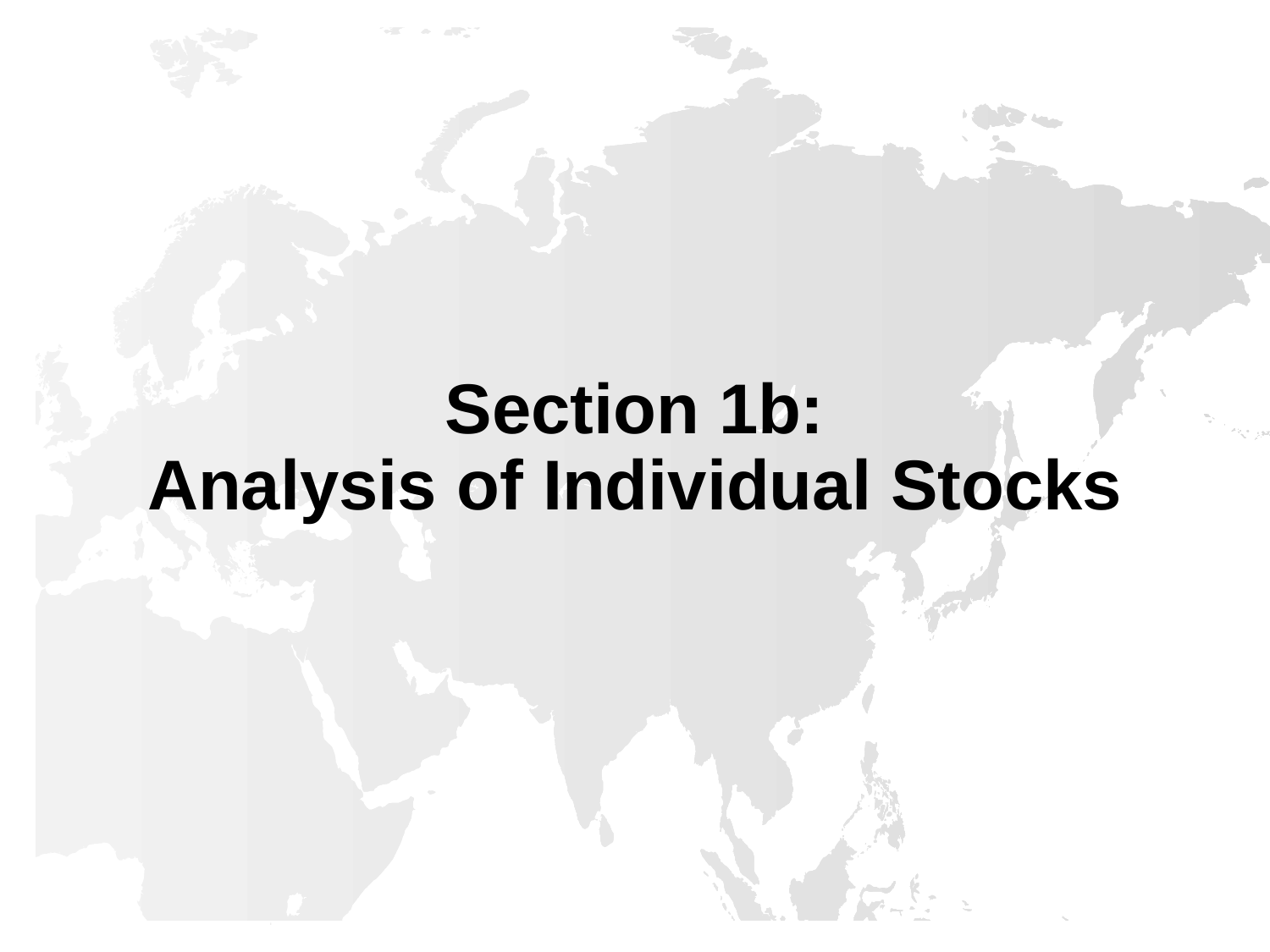

# Section 1b: Analysis of Individual Stocks